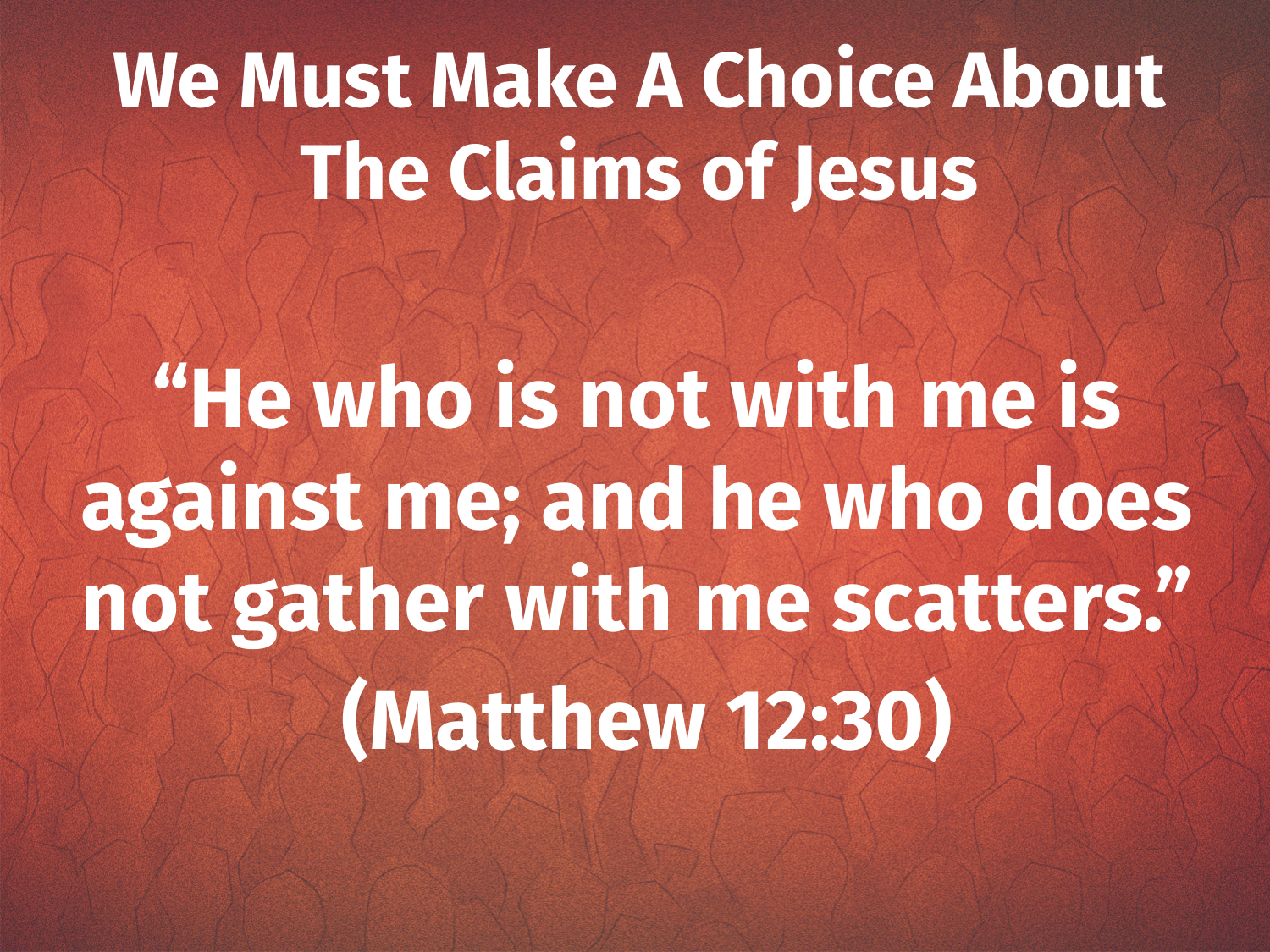

We Must Make A Choice About The Claims of Jesus
“He who is not with me is against me; and he who does not gather with me scatters.”
 (Matthew 12:30)